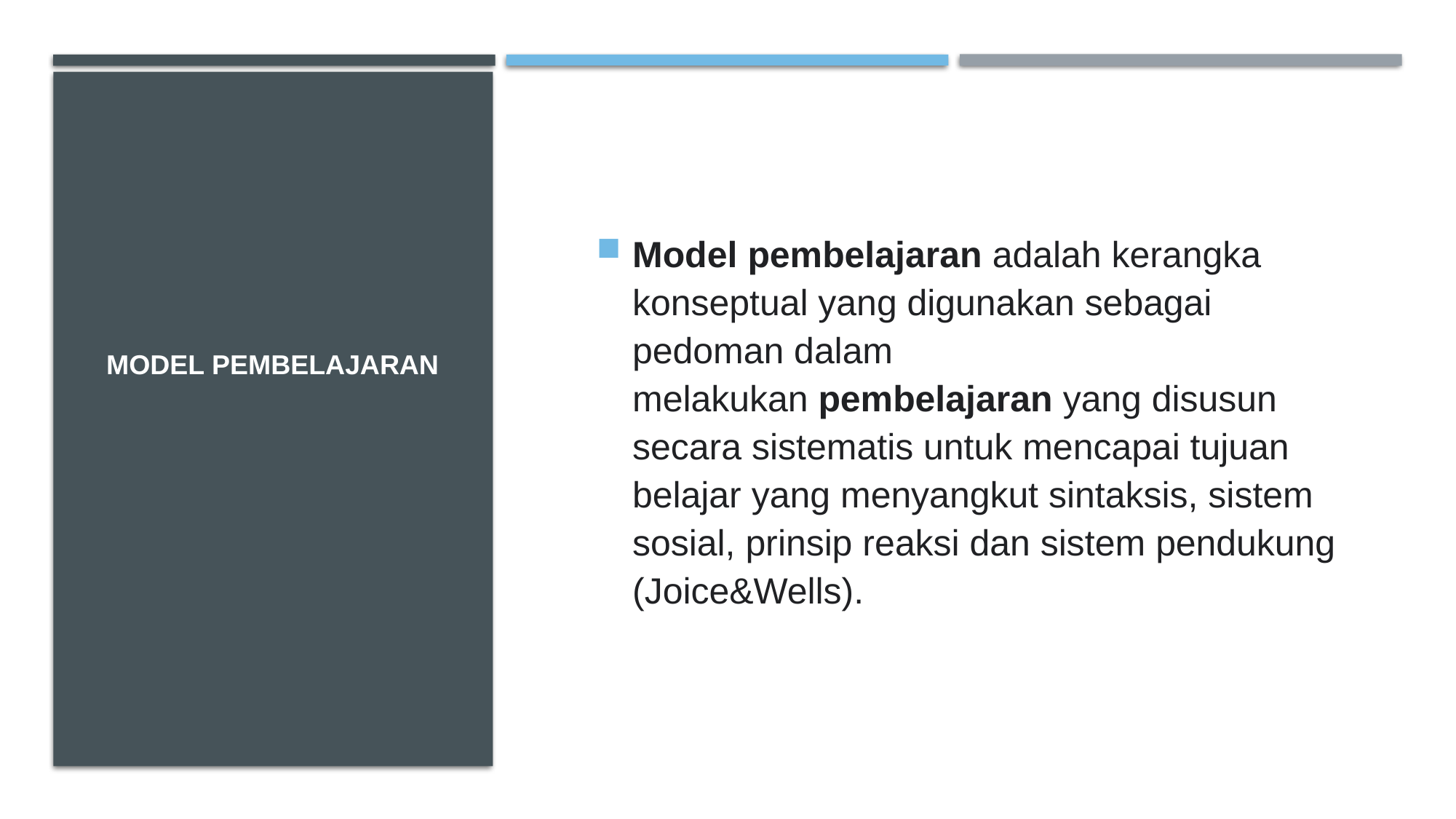

Model pembelajaran adalah kerangka konseptual yang digunakan sebagai pedoman dalam melakukan pembelajaran yang disusun secara sistematis untuk mencapai tujuan belajar yang menyangkut sintaksis, sistem sosial, prinsip reaksi dan sistem pendukung (Joice&Wells).
MODEL PEMBELAJARAN